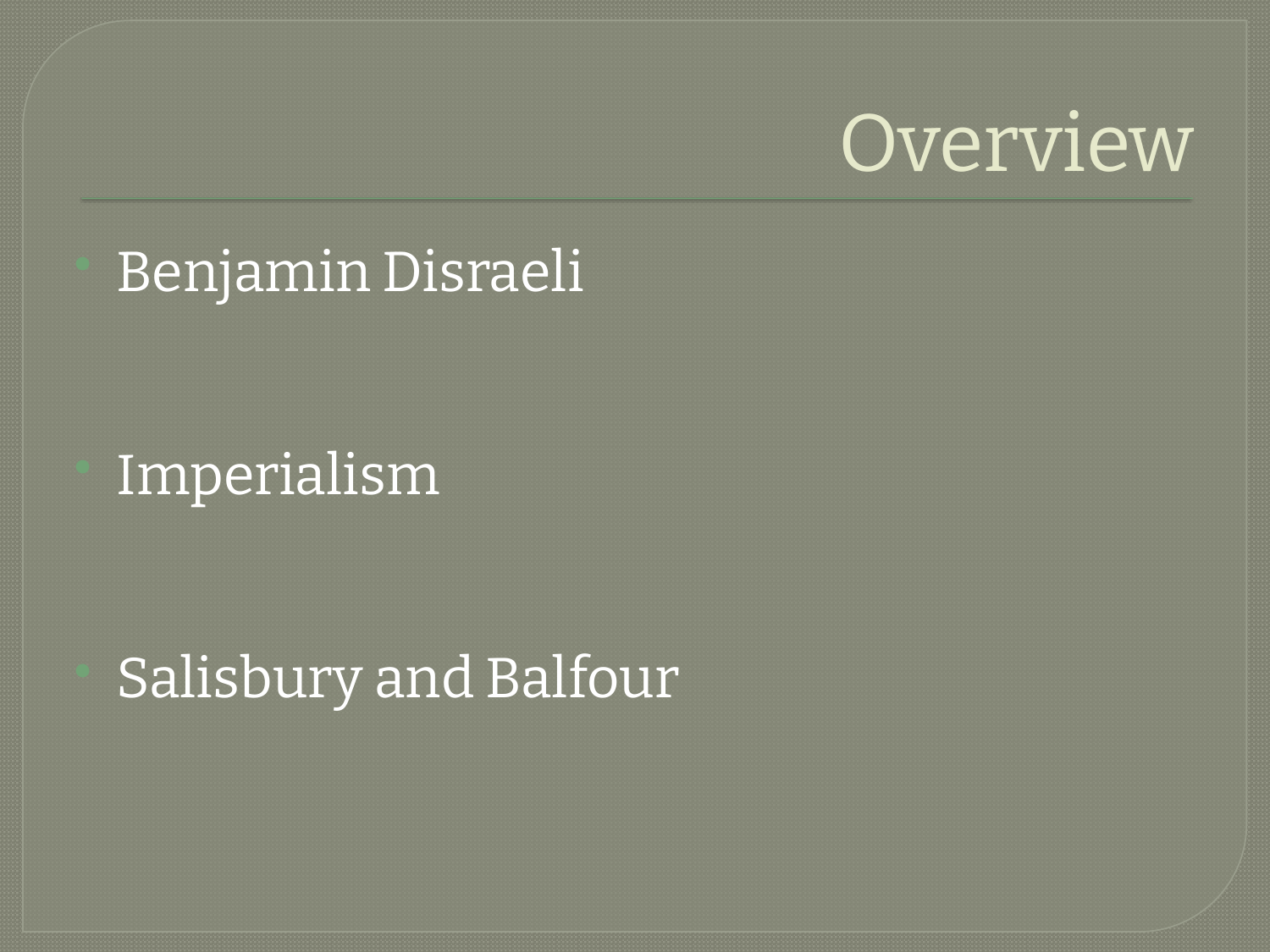

# Overview
Benjamin Disraeli

Imperialism

Salisbury and Balfour